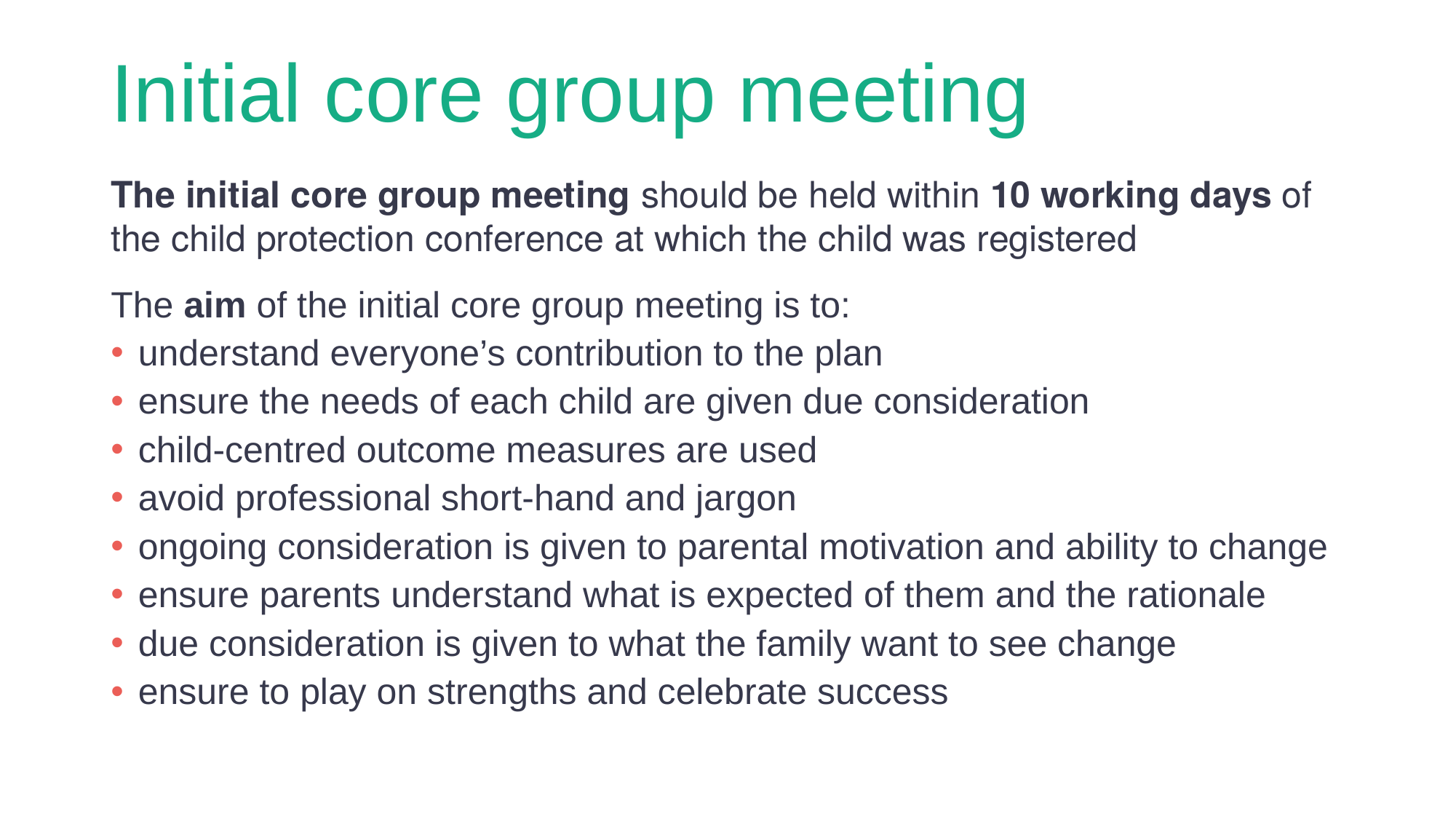

# Initial core group meeting
The initial core group meeting should be held within 10 working days of the child protection conference at which the child was registered
The aim of the initial core group meeting is to:
understand everyone’s contribution to the plan
ensure the needs of each child are given due consideration
child-centred outcome measures are used
avoid professional short-hand and jargon
ongoing consideration is given to parental motivation and ability to change
ensure parents understand what is expected of them and the rationale
due consideration is given to what the family want to see change
ensure to play on strengths and celebrate success